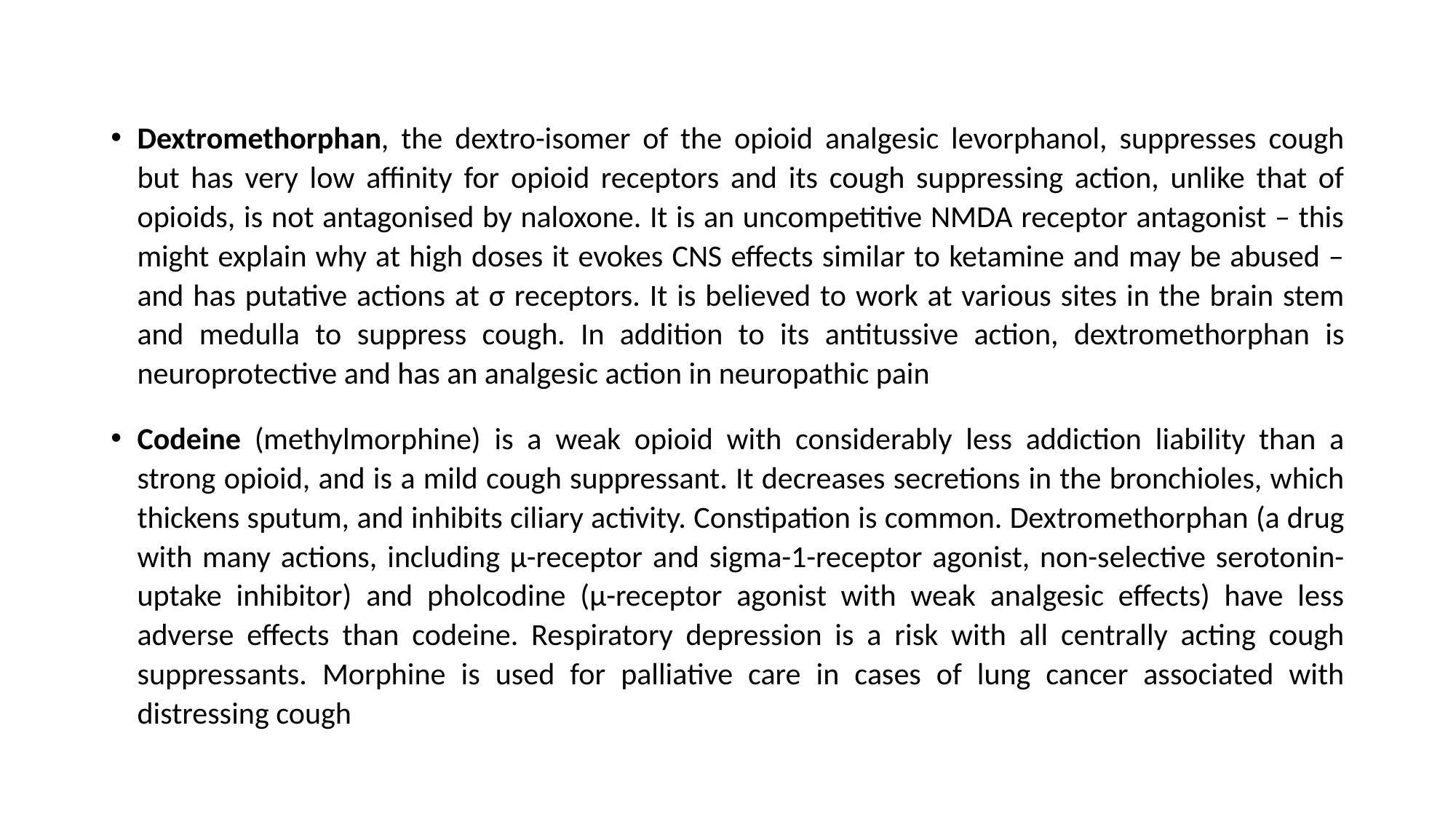

Dextromethorphan, the dextro-isomer of the opioid analgesic levorphanol, suppresses cough but has very low affinity for opioid receptors and its cough suppressing action, unlike that of opioids, is not antagonised by naloxone. It is an uncompetitive NMDA receptor antagonist – this might explain why at high doses it evokes CNS effects similar to ketamine and may be abused – and has putative actions at σ receptors. It is believed to work at various sites in the brain stem and medulla to suppress cough. In addition to its antitussive action, dextromethorphan is neuroprotective and has an analgesic action in neuropathic pain
Codeine (methylmorphine) is a weak opioid with considerably less addiction liability than a strong opioid, and is a mild cough suppressant. It decreases secretions in the bronchioles, which thickens sputum, and inhibits ciliary activity. Constipation is common. Dextromethorphan (a drug with many actions, including µ-receptor and sigma-1-receptor agonist, non-selective serotonin-uptake inhibitor) and pholcodine (µ-receptor agonist with weak analgesic effects) have less adverse effects than codeine. Respiratory depression is a risk with all centrally acting cough suppressants. Morphine is used for palliative care in cases of lung cancer associated with distressing cough